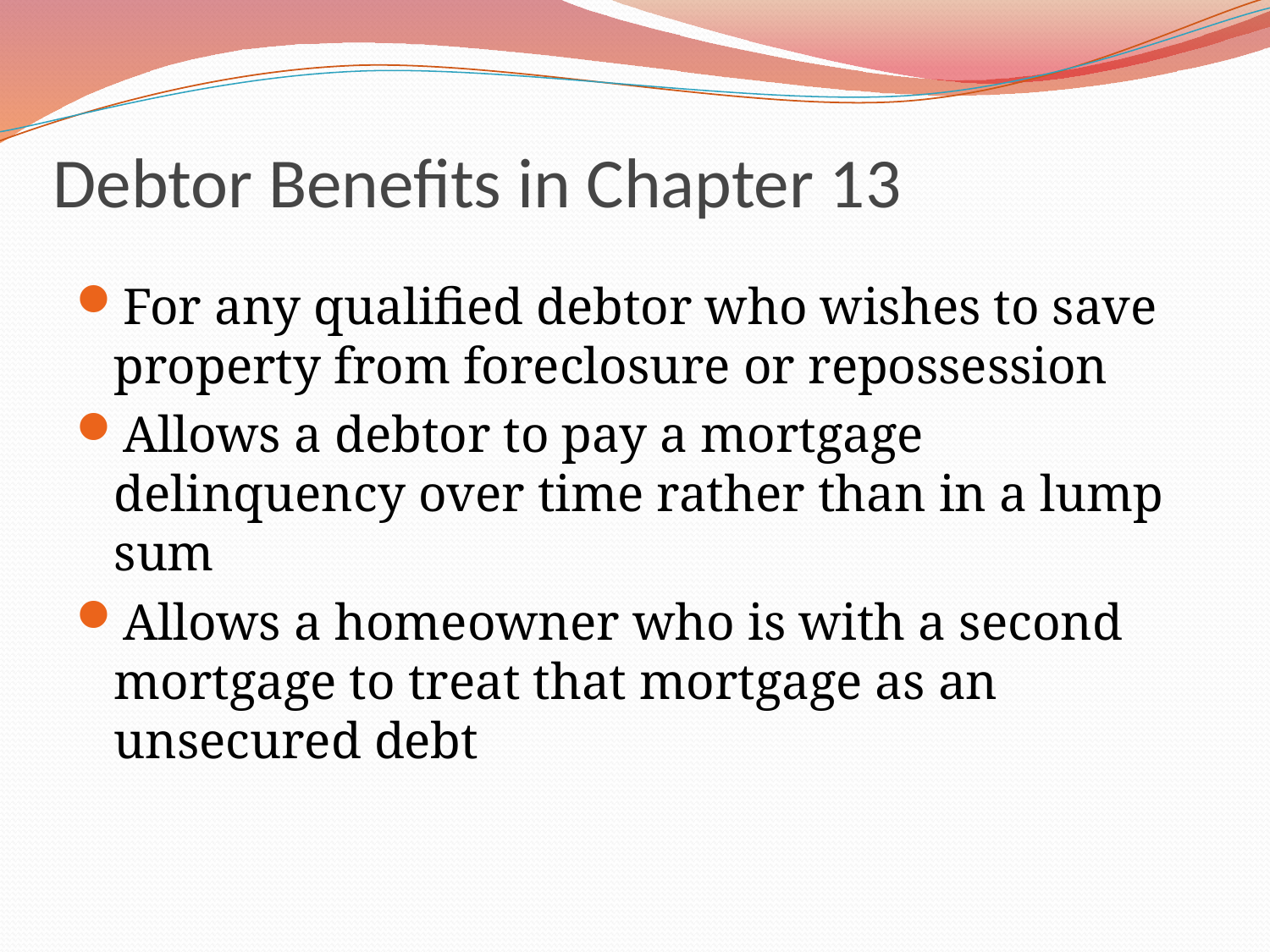

# Debtor Benefits in Chapter 13
For any qualified debtor who wishes to save property from foreclosure or repossession
Allows a debtor to pay a mortgage delinquency over time rather than in a lump sum
Allows a homeowner who is with a second mortgage to treat that mortgage as an unsecured debt